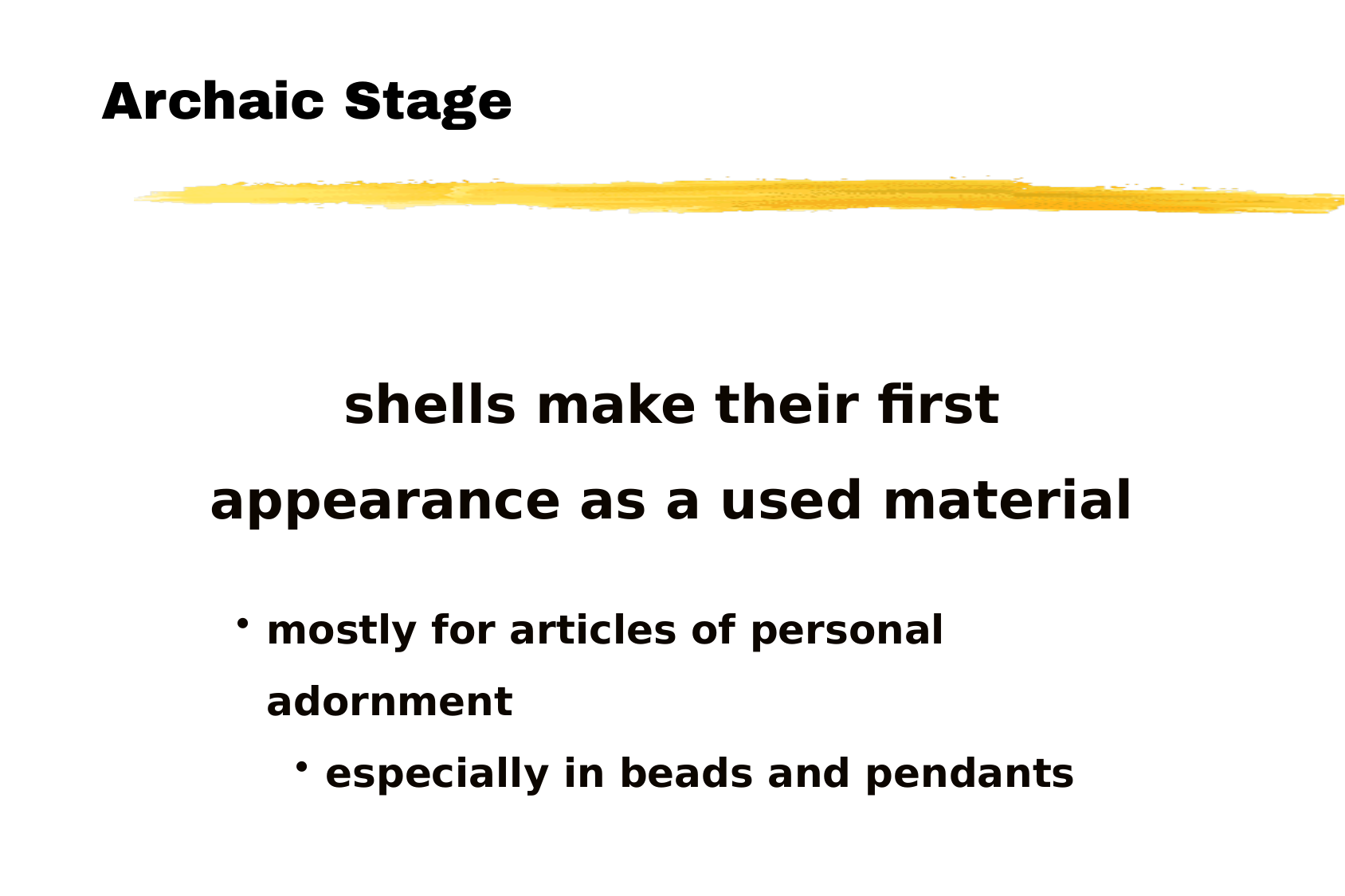

# Archaic Stage
shells make their first appearance as a used material

mostly for articles of personal adornment
especially in beads and pendants